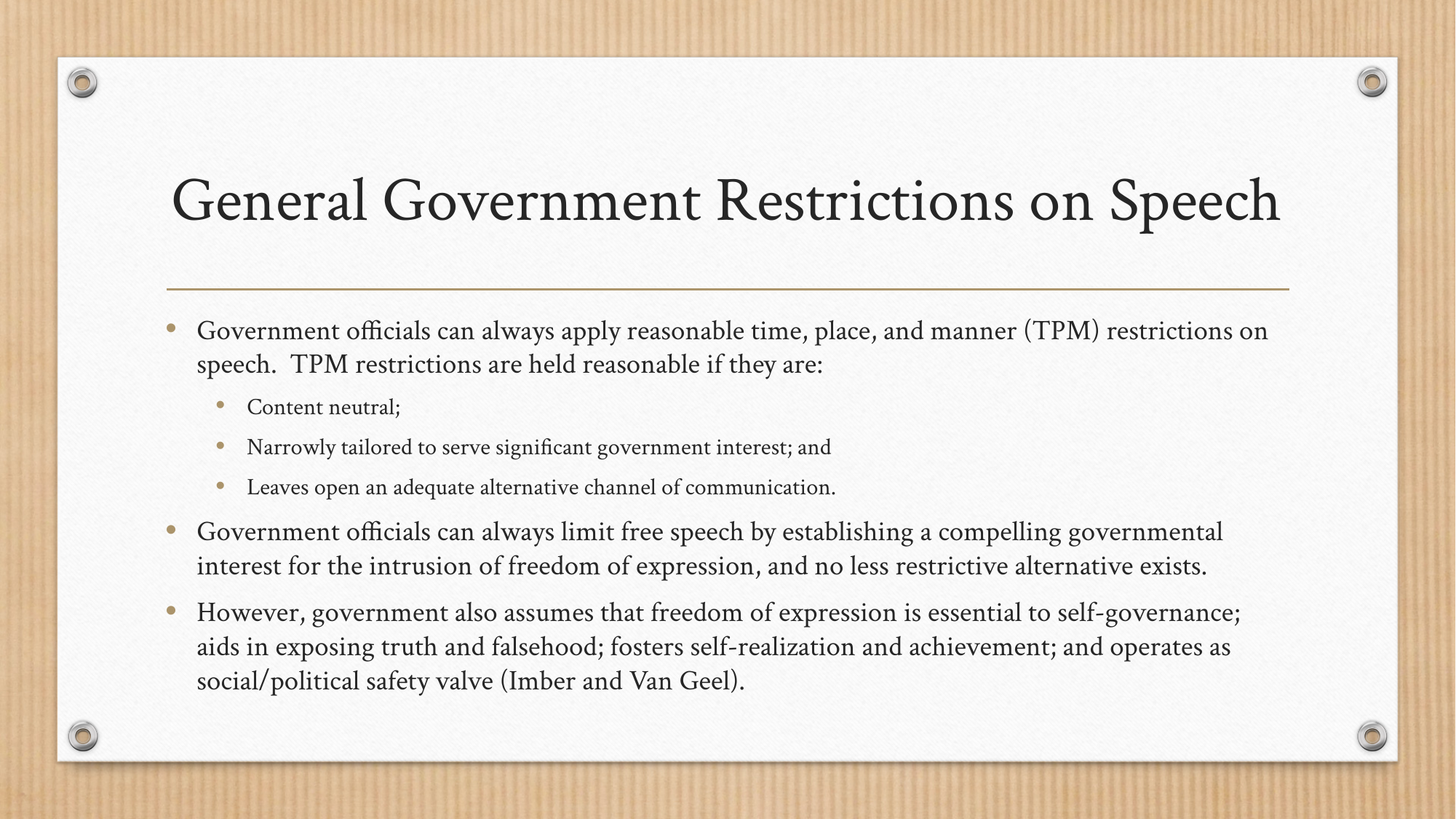

# General Government Restrictions on Speech
Government officials can always apply reasonable time, place, and manner (TPM) restrictions on speech.  TPM restrictions are held reasonable if they are:
Content neutral;
Narrowly tailored to serve significant government interest; and
Leaves open an adequate alternative channel of communication.
Government officials can always limit free speech by establishing a compelling governmental interest for the intrusion of freedom of expression, and no less restrictive alternative exists.
However, government also assumes that freedom of expression is essential to self-governance; aids in exposing truth and falsehood; fosters self-realization and achievement; and operates as social/political safety valve (Imber and Van Geel).